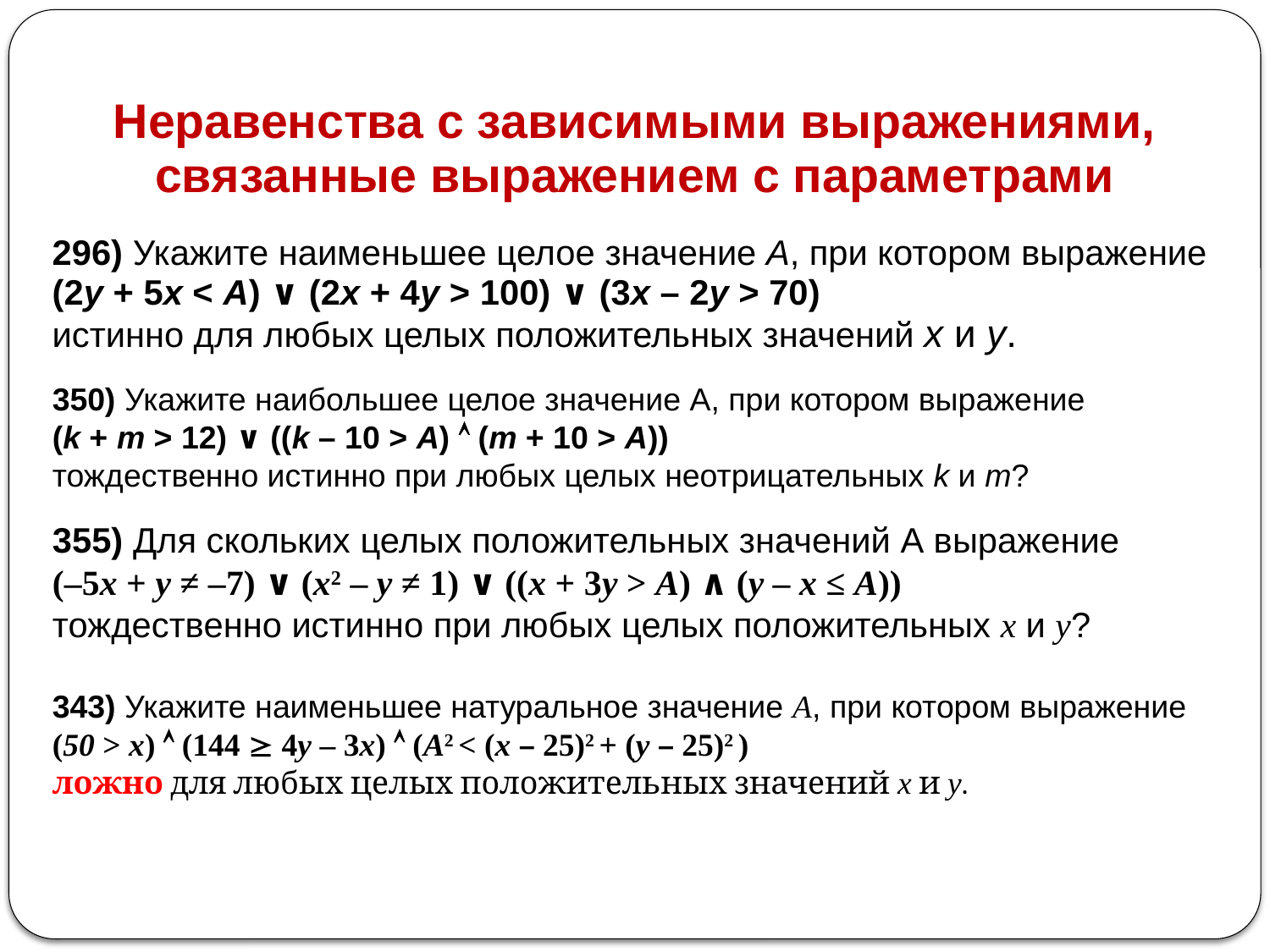

# Неравенства с зависимыми выражениями, связанные выражением с параметрами
296) Укажите наименьшее целое значение А, при котором выражение 
(2y + 5x < A) ∨ (2x + 4y > 100) ∨ (3x – 2y > 70)
истинно для любых целых положительных значений x и y.
350) Укажите наибольшее целое значение A, при котором выражение
(k + m > 12) ∨ ((k – 10 > A) ∧ (m + 10 > A))
тождественно истинно при любых целых неотрицательных k и m?
355) Для скольких целых положительных значений A выражение
(–5x + y ≠ –7) ∨ (x2 – y ≠ 1) ∨ ((x + 3y > A) ∧ (y – x ≤ A))
тождественно истинно при любых целых положительных x и y?
343) Укажите наименьшее натуральное значение А, при котором выражение
(50 > x) ∧ (144 ≥ 4y – 3x) ∧ (A2 < (x – 25)2 + (y – 25)2 )
ложно для любых целых положительных значений x и y.